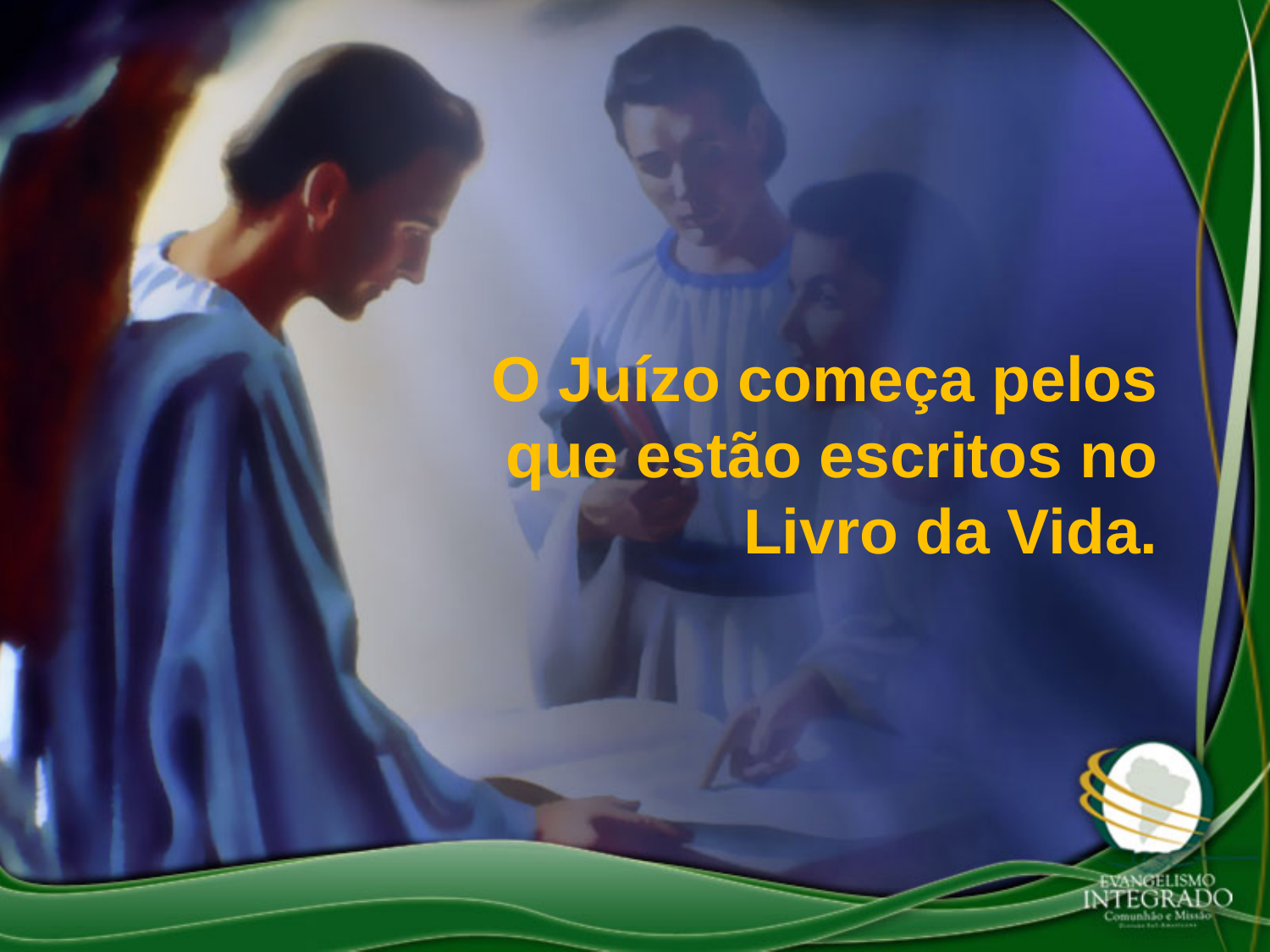

O Juízo começa pelos que estão escritos no Livro da Vida.